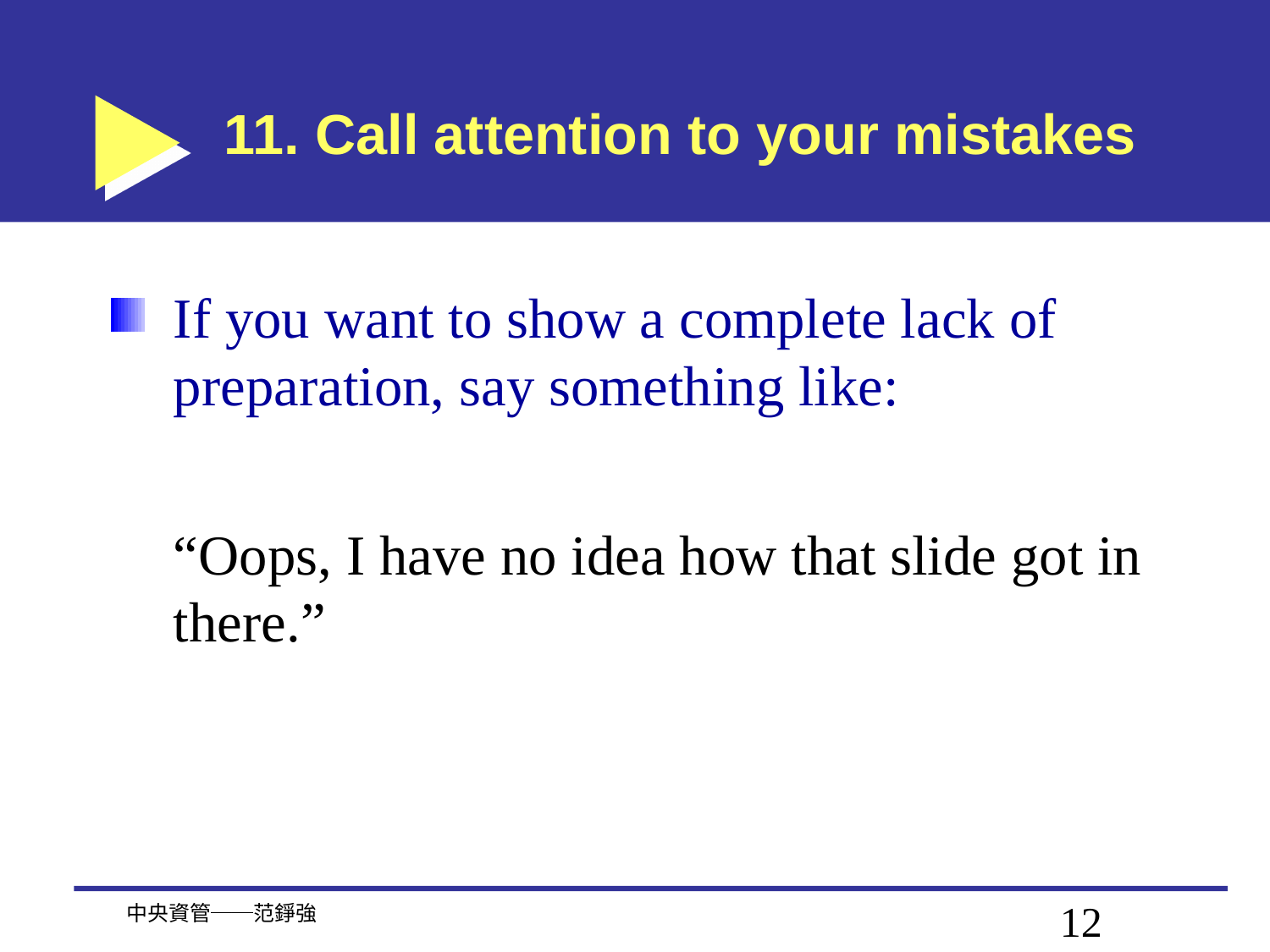

# 11. Call attention to your mistakes
If you want to show a complete lack of preparation, say something like:

	“Oops, I have no idea how that slide got in there.”